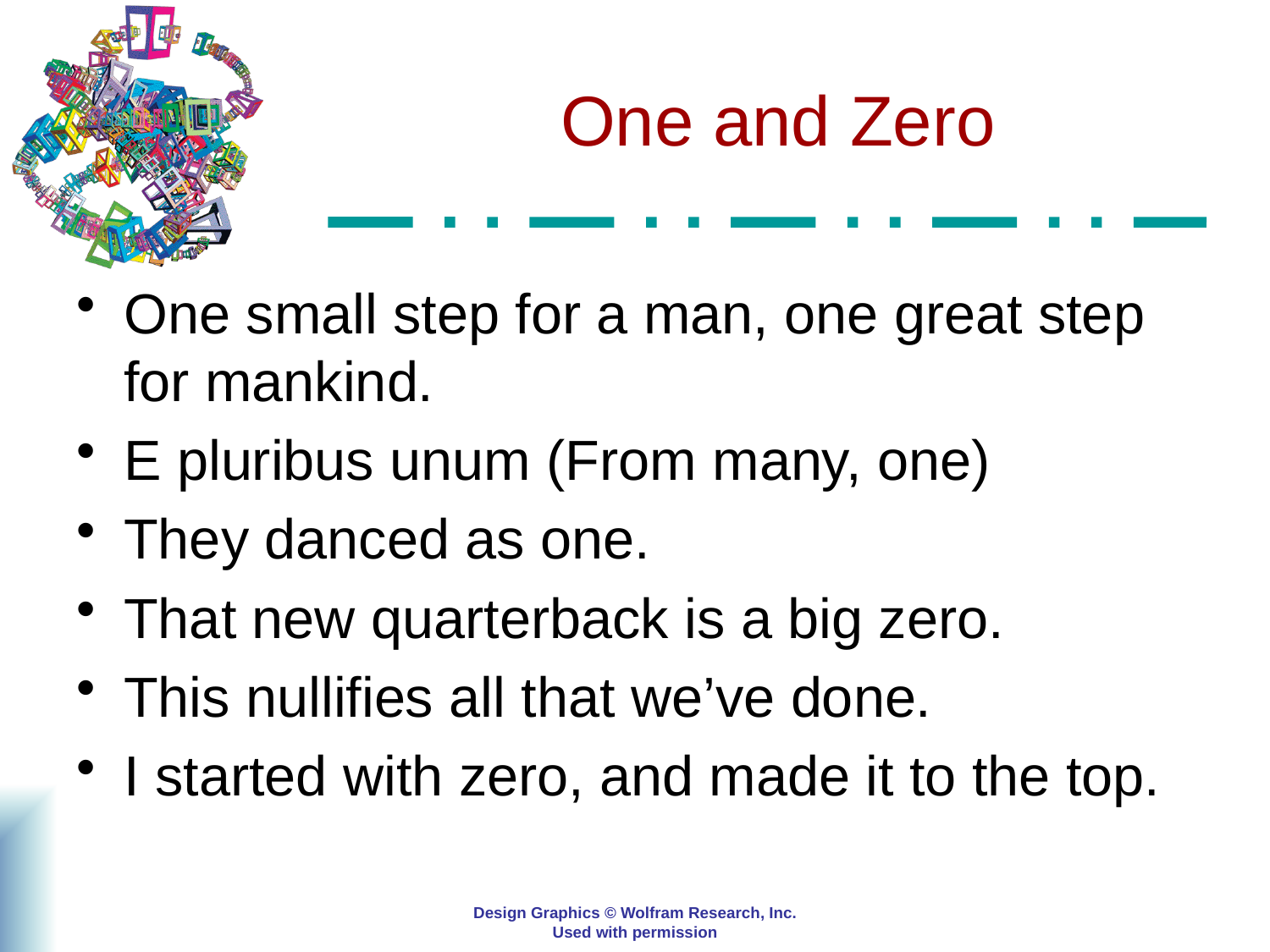

# One and Zero
One small step for a man, one great step for mankind.
E pluribus unum (From many, one)
They danced as one.
That new quarterback is a big zero.
This nullifies all that we’ve done.
I started with zero, and made it to the top.

Design Graphics © Wolfram Research, Inc.
Used with permission